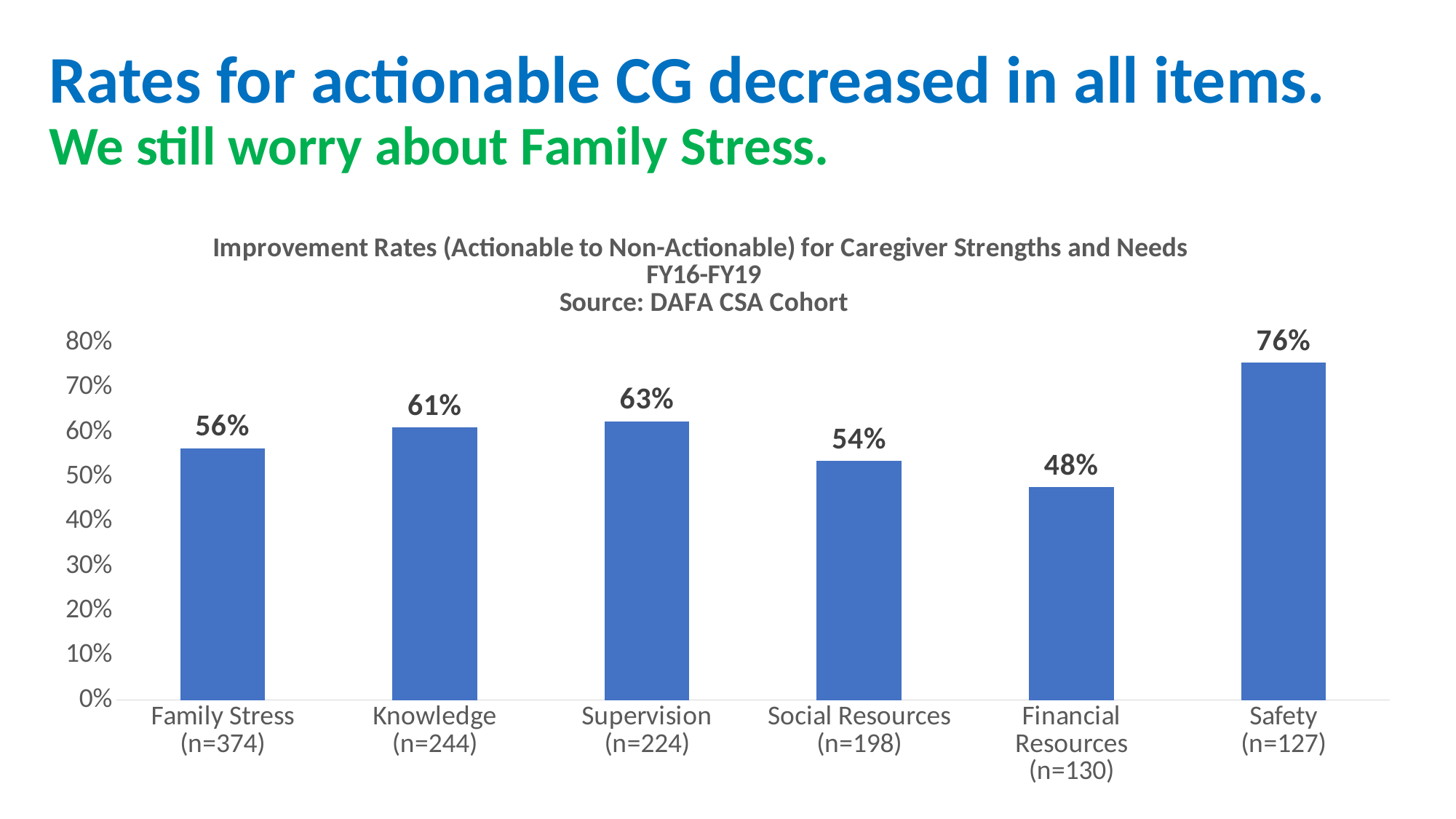

# Rates for actionable CG decreased in all items. We still worry about Family Stress.

### Chart: Improvement Rates (Actionable to Non-Actionable) for Caregiver Strengths and Needs
FY16-FY19
Source: DAFA CSA Cohort

| Category |  |
|---|---|
| Family Stress
(n=374) | 0.5641711229946524 |
| Knowledge
(n=244) | 0.610655737704918 |
| Supervision
(n=224) | 0.625 |
| Social Resources
(n=198) | 0.5353535353535354 |
| Financial Resources
(n=130) | 0.47692307692307695 |
| Safety
(n=127) | 0.7559055118110236 |